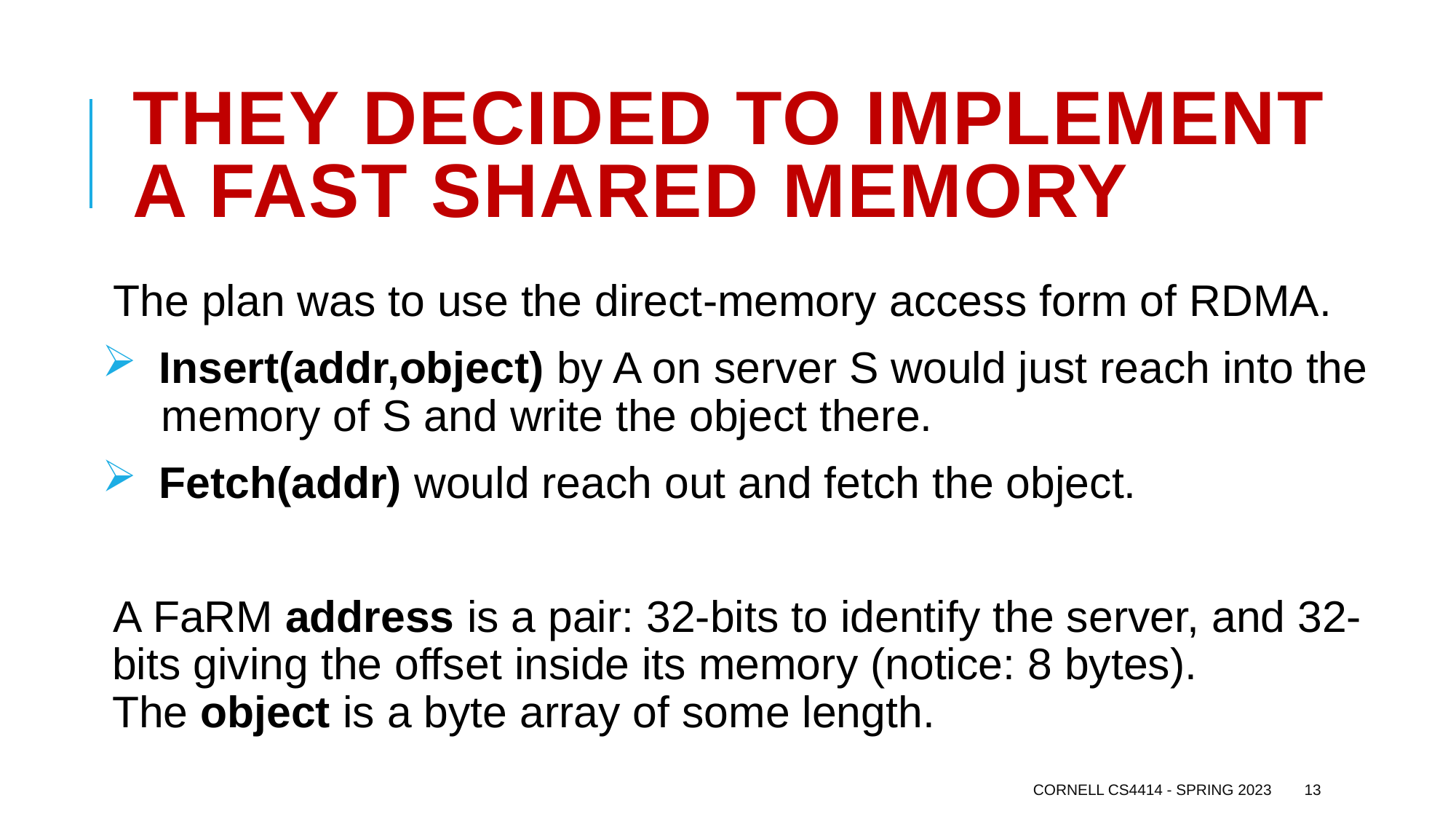

# They decided to implement a Fast shared memory
The plan was to use the direct-memory access form of RDMA.
  Insert(addr,object) by A on server S would just reach into the
    memory of S and write the object there.
  Fetch(addr) would reach out and fetch the object.

A FaRM address is a pair: 32-bits to identify the server, and 32-bits giving the offset inside its memory (notice: 8 bytes).
The object is a byte array of some length.
Cornell CS4414 - Spring 2023
13